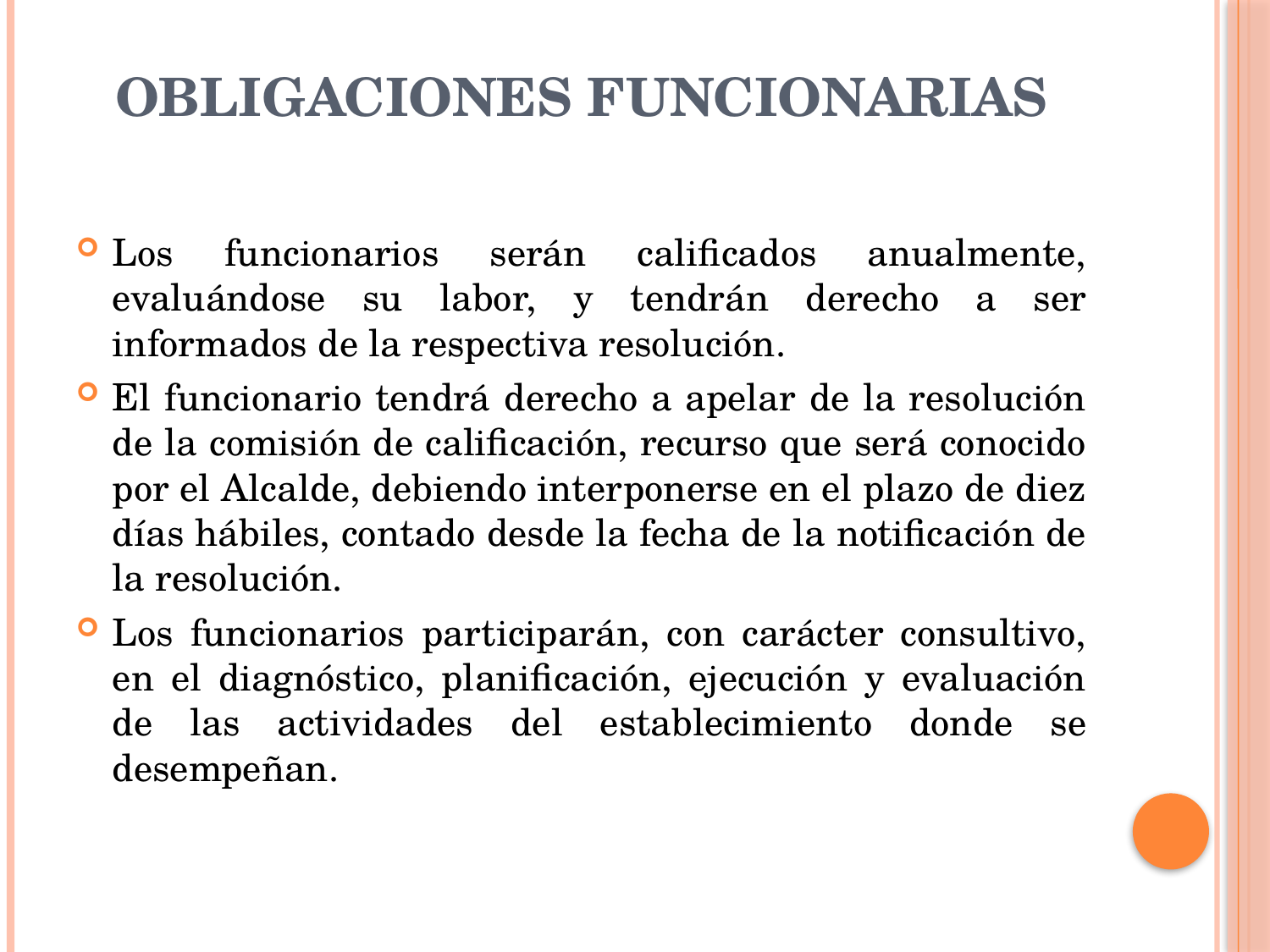

# Obligaciones funcionarias
Los funcionarios serán calificados anualmente, evaluándose su labor, y tendrán derecho a ser informados de la respectiva resolución.
El funcionario tendrá derecho a apelar de la resolución de la comisión de calificación, recurso que será conocido por el Alcalde, debiendo interponerse en el plazo de diez días hábiles, contado desde la fecha de la notificación de la resolución.
Los funcionarios participarán, con carácter consultivo, en el diagnóstico, planificación, ejecución y evaluación de las actividades del establecimiento donde se desempeñan.